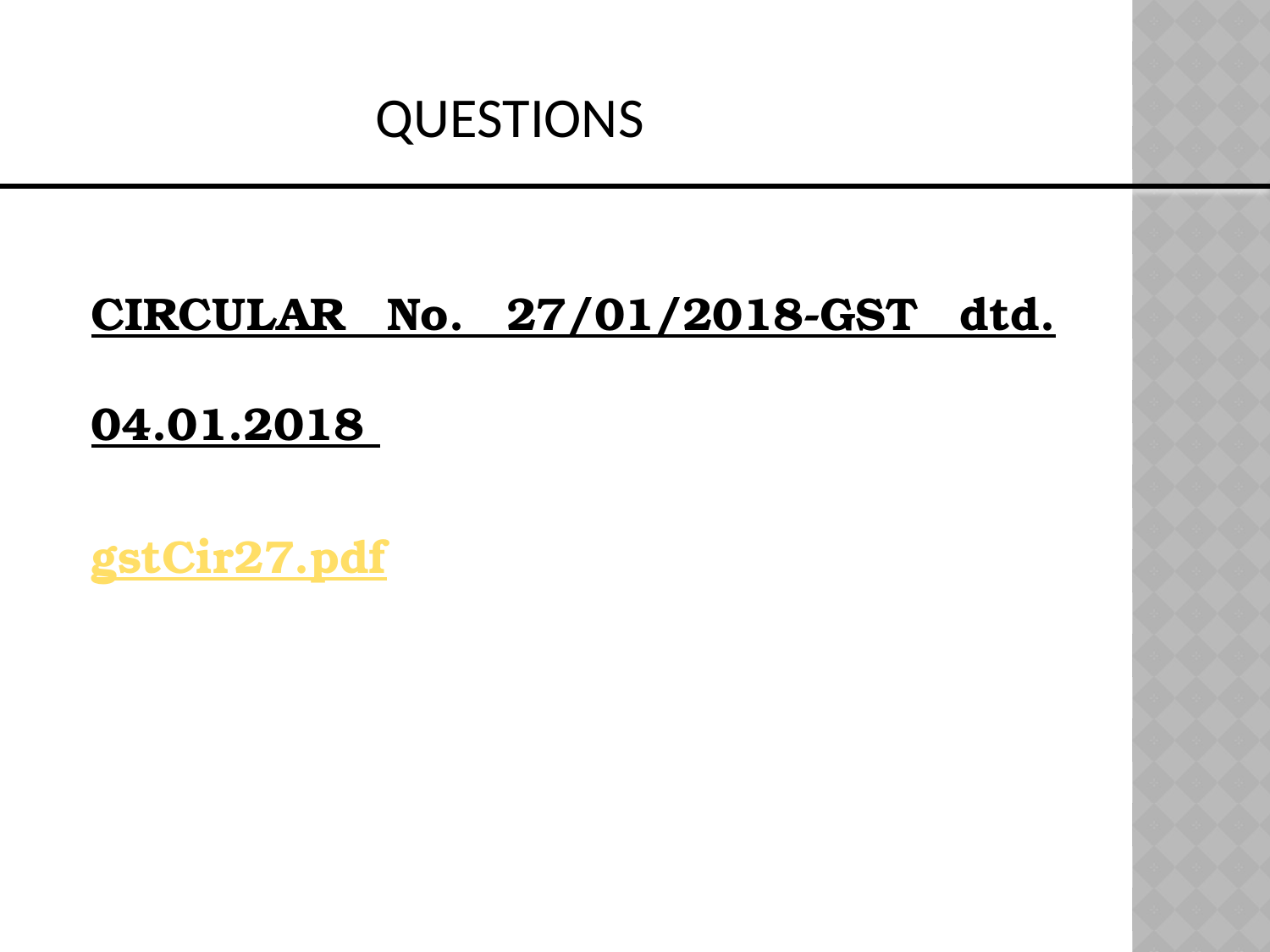

# QUESTIONS
CIRCULAR No. 27/01/2018-GST dtd. 04.01.2018
gstCir27.pdf